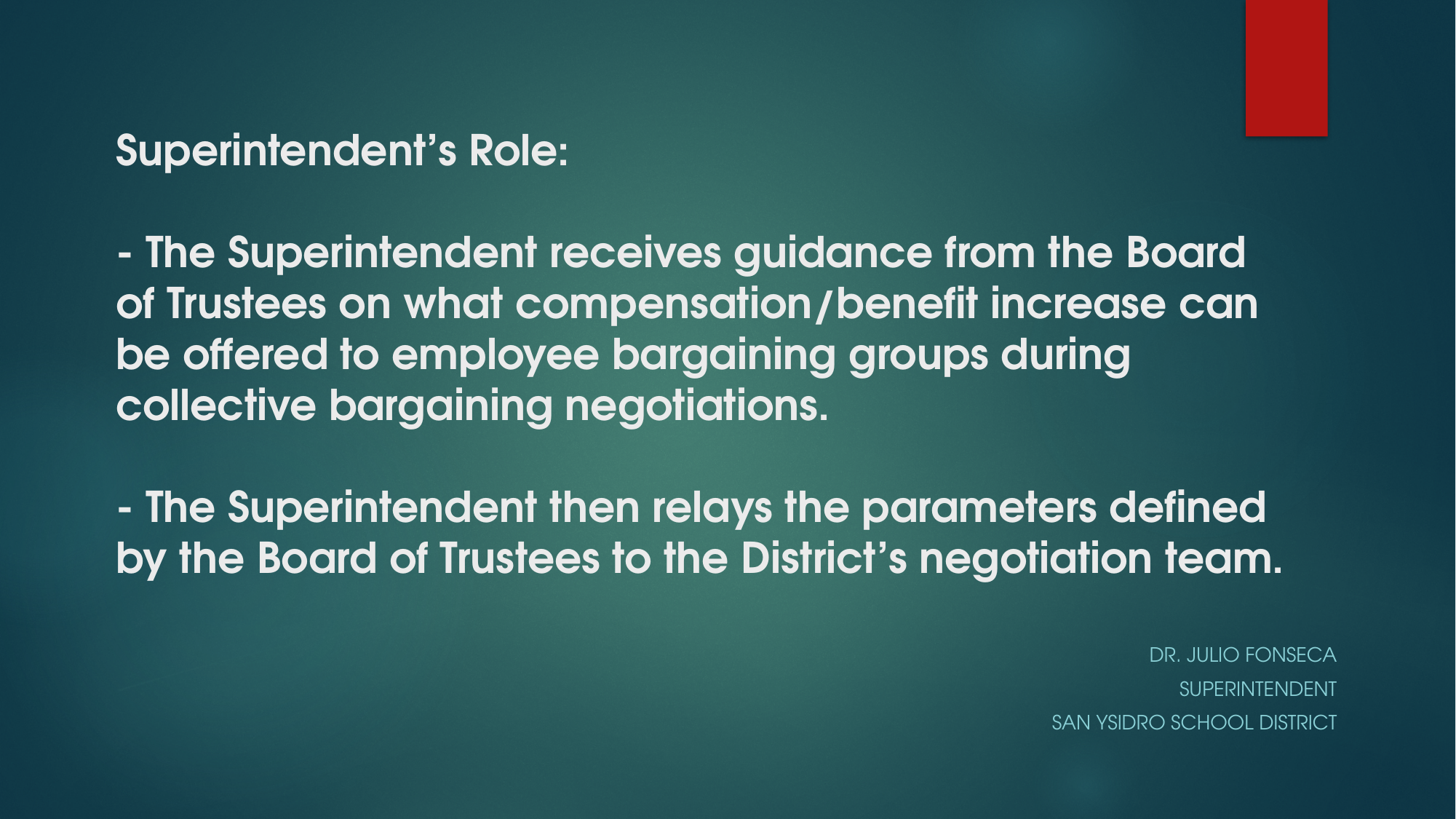

# Superintendent’s Role: - The Superintendent receives guidance from the Board of Trustees on what compensation/benefit increase can be offered to employee bargaining groups during collective bargaining negotiations. - The Superintendent then relays the parameters defined by the Board of Trustees to the District’s negotiation team.
Dr. Julio Fonseca
Superintendent
San Ysidro school district